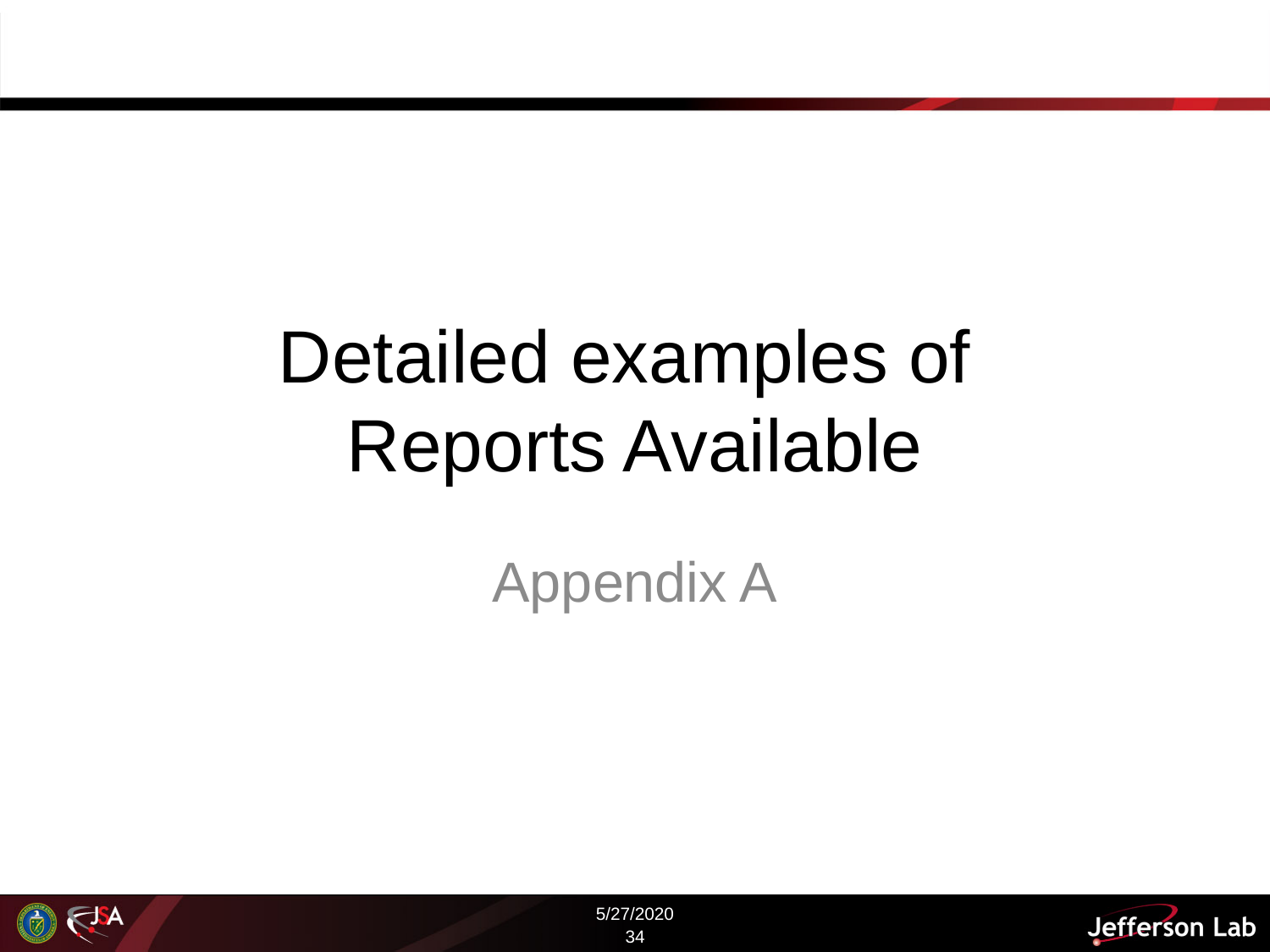

# Detailed examples of Reports Available
Appendix A
5/27/2020
34